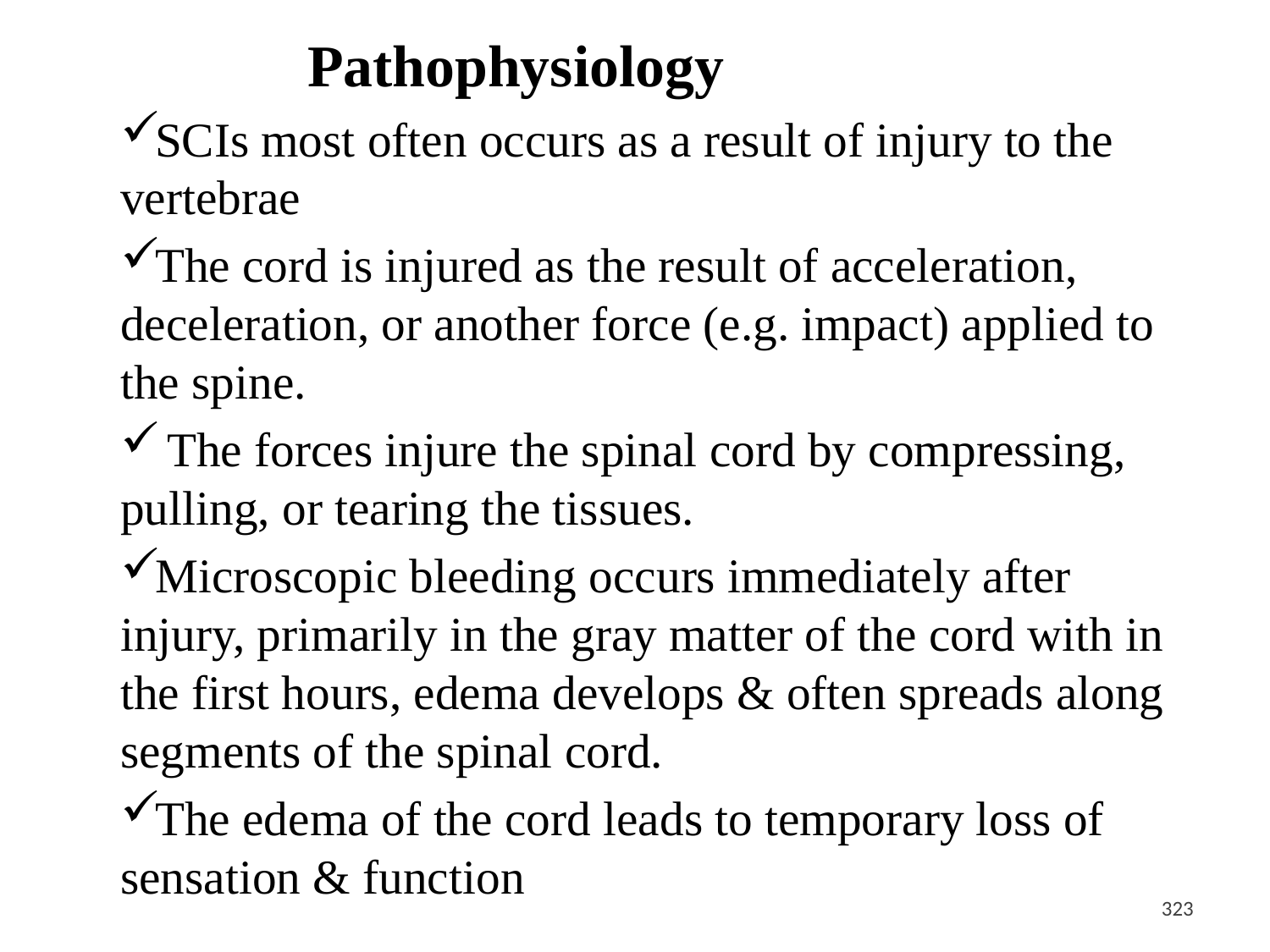

Pathophysiology
SCIs most often occurs as a result of injury to the vertebrae
The cord is injured as the result of acceleration, deceleration, or another force (e.g. impact) applied to the spine.
 The forces injure the spinal cord by compressing, pulling, or tearing the tissues.
Microscopic bleeding occurs immediately after injury, primarily in the gray matter of the cord with in the first hours, edema develops & often spreads along segments of the spinal cord.
The edema of the cord leads to temporary loss of sensation & function

323